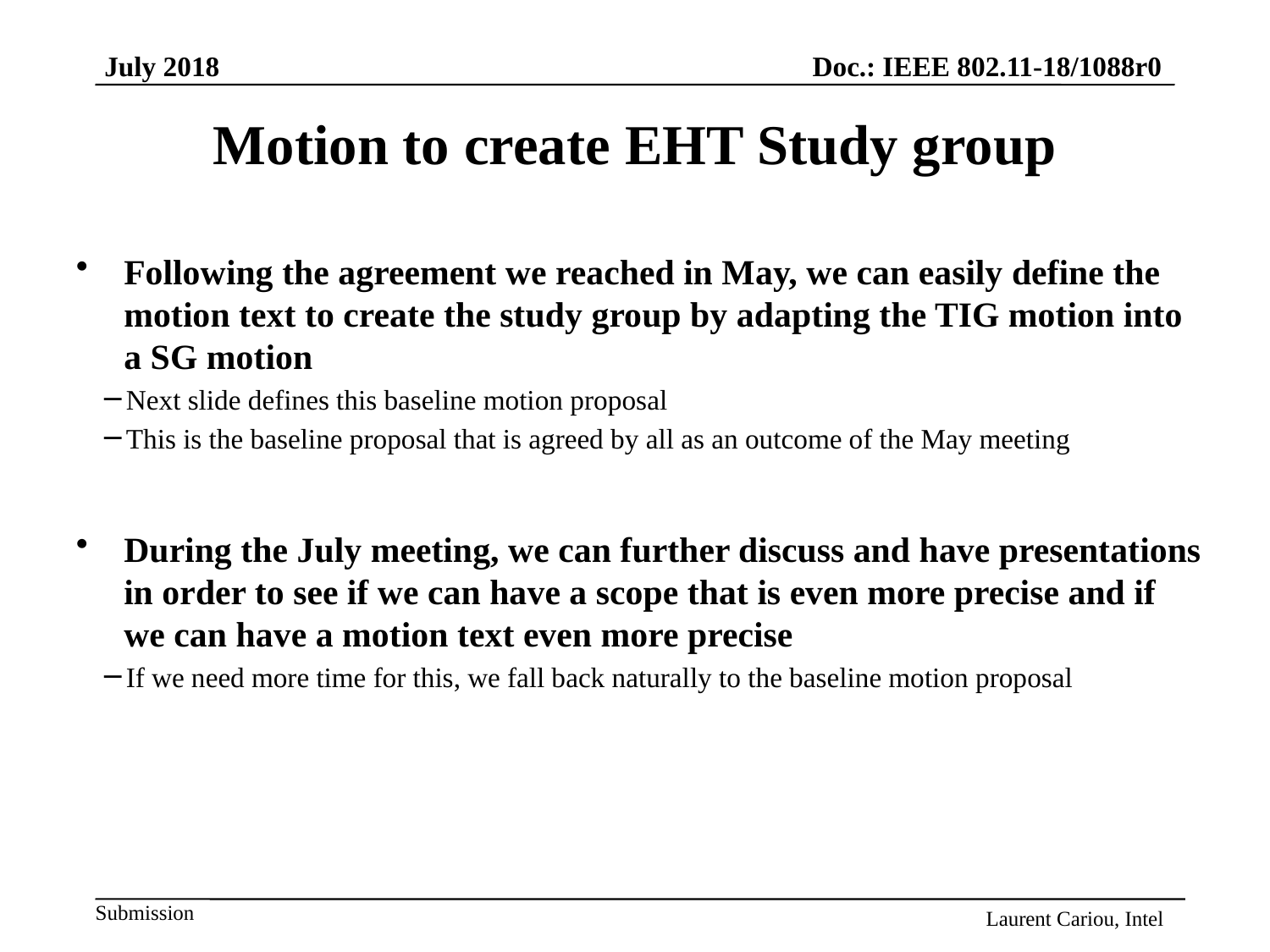

# Motion to create EHT Study group
Following the agreement we reached in May, we can easily define the motion text to create the study group by adapting the TIG motion into a SG motion
Next slide defines this baseline motion proposal
This is the baseline proposal that is agreed by all as an outcome of the May meeting

During the July meeting, we can further discuss and have presentations in order to see if we can have a scope that is even more precise and if we can have a motion text even more precise
If we need more time for this, we fall back naturally to the baseline motion proposal

Laurent Cariou, Intel